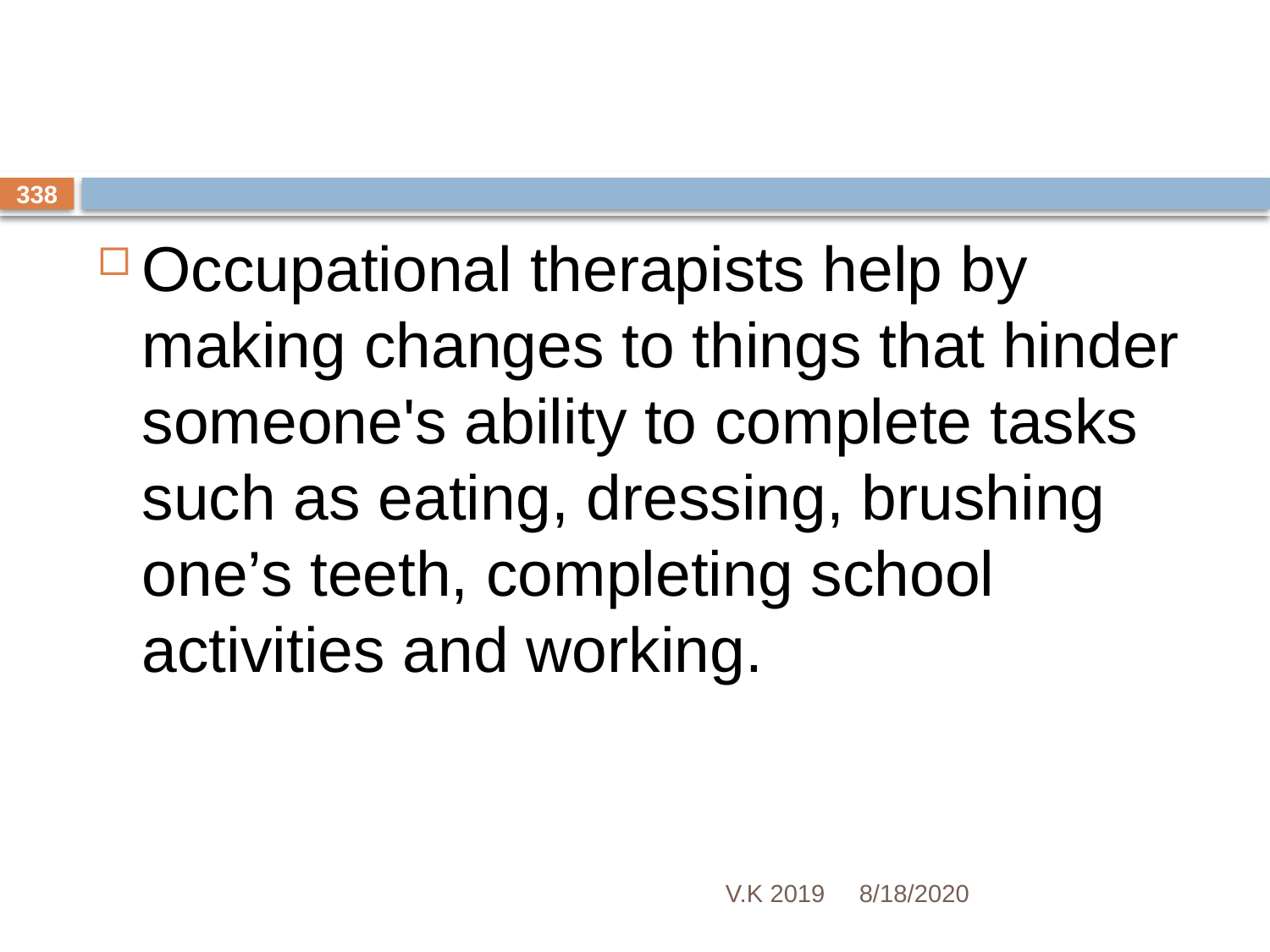

#
338
Occupational therapists help by making changes to things that hinder someone's ability to complete tasks such as eating, dressing, brushing one’s teeth, completing school activities and working.
V.K 2019
8/18/2020